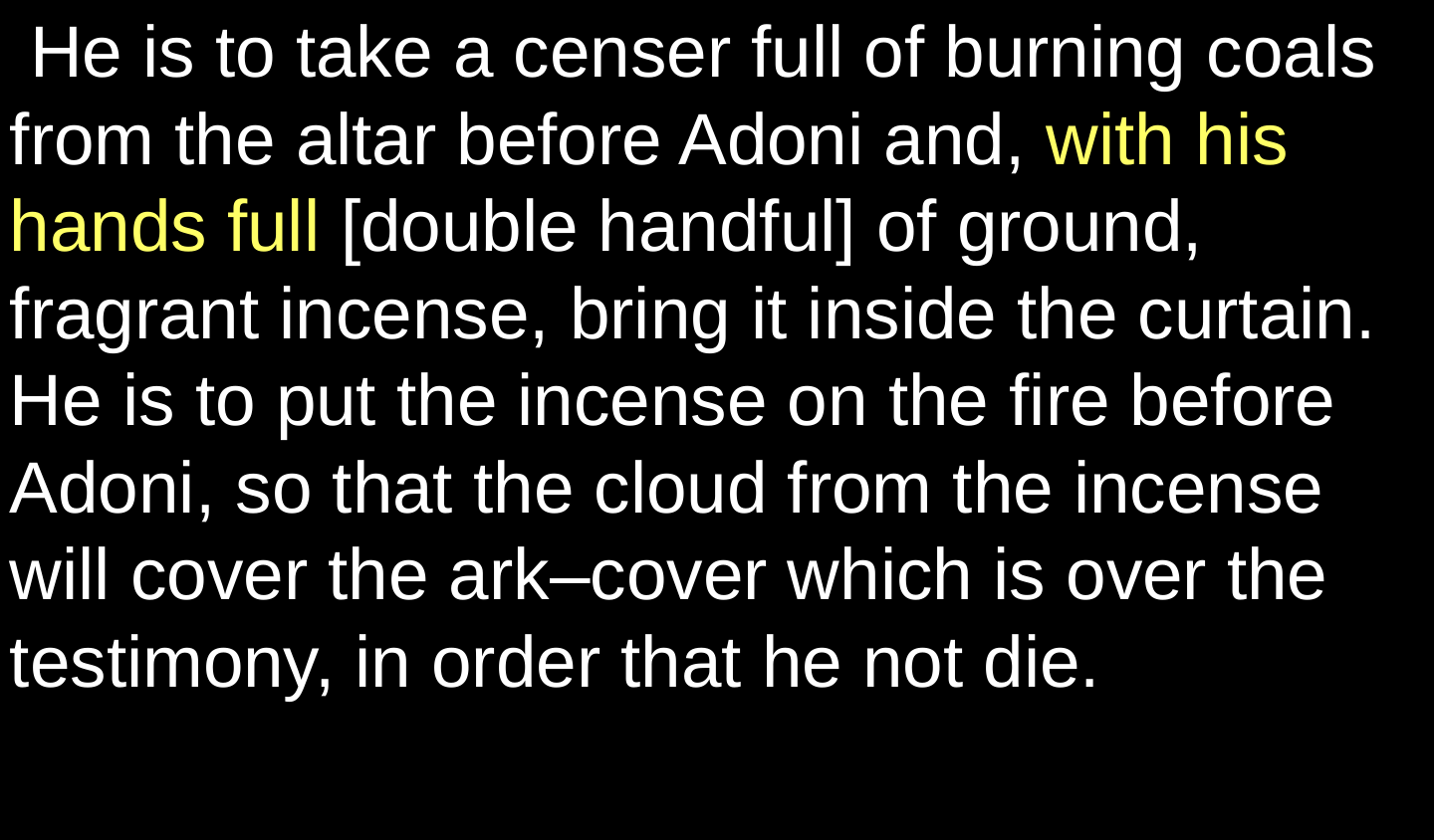

He is to take a censer full of burning coals from the altar before Adoni and, with his hands full [double handful] of ground, fragrant incense, bring it inside the curtain. He is to put the incense on the fire before Adoni, so that the cloud from the incense will cover the ark–cover which is over the testimony, in order that he not die.